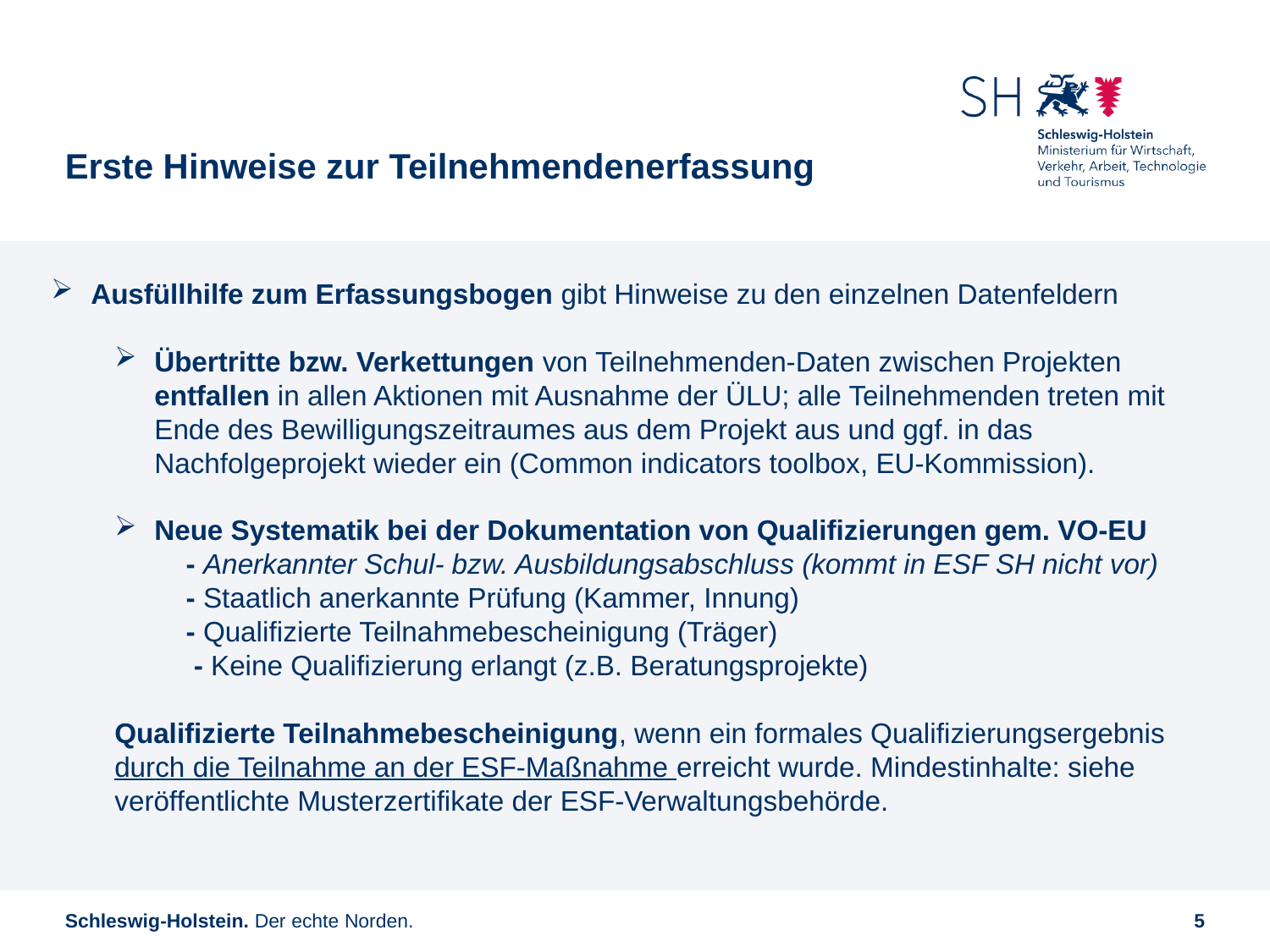

# Erste Hinweise zur Teilnehmendenerfassung

Ausfüllhilfe zum Erfassungsbogen gibt Hinweise zu den einzelnen Datenfeldern
Übertritte bzw. Verkettungen von Teilnehmenden-Daten zwischen Projekten entfallen in allen Aktionen mit Ausnahme der ÜLU; alle Teilnehmenden treten mit Ende des Bewilligungszeitraumes aus dem Projekt aus und ggf. in das Nachfolgeprojekt wieder ein (Common indicators toolbox, EU-Kommission).
Neue Systematik bei der Dokumentation von Qualifizierungen gem. VO-EU
 - Anerkannter Schul- bzw. Ausbildungsabschluss (kommt in ESF SH nicht vor)
 - Staatlich anerkannte Prüfung (Kammer, Innung)
 - Qualifizierte Teilnahmebescheinigung (Träger)
  - Keine Qualifizierung erlangt (z.B. Beratungsprojekte)
Qualifizierte Teilnahmebescheinigung, wenn ein formales Qualifizierungsergebnis durch die Teilnahme an der ESF-Maßnahme erreicht wurde. Mindestinhalte: siehe veröffentlichte Musterzertifikate der ESF-Verwaltungsbehörde.